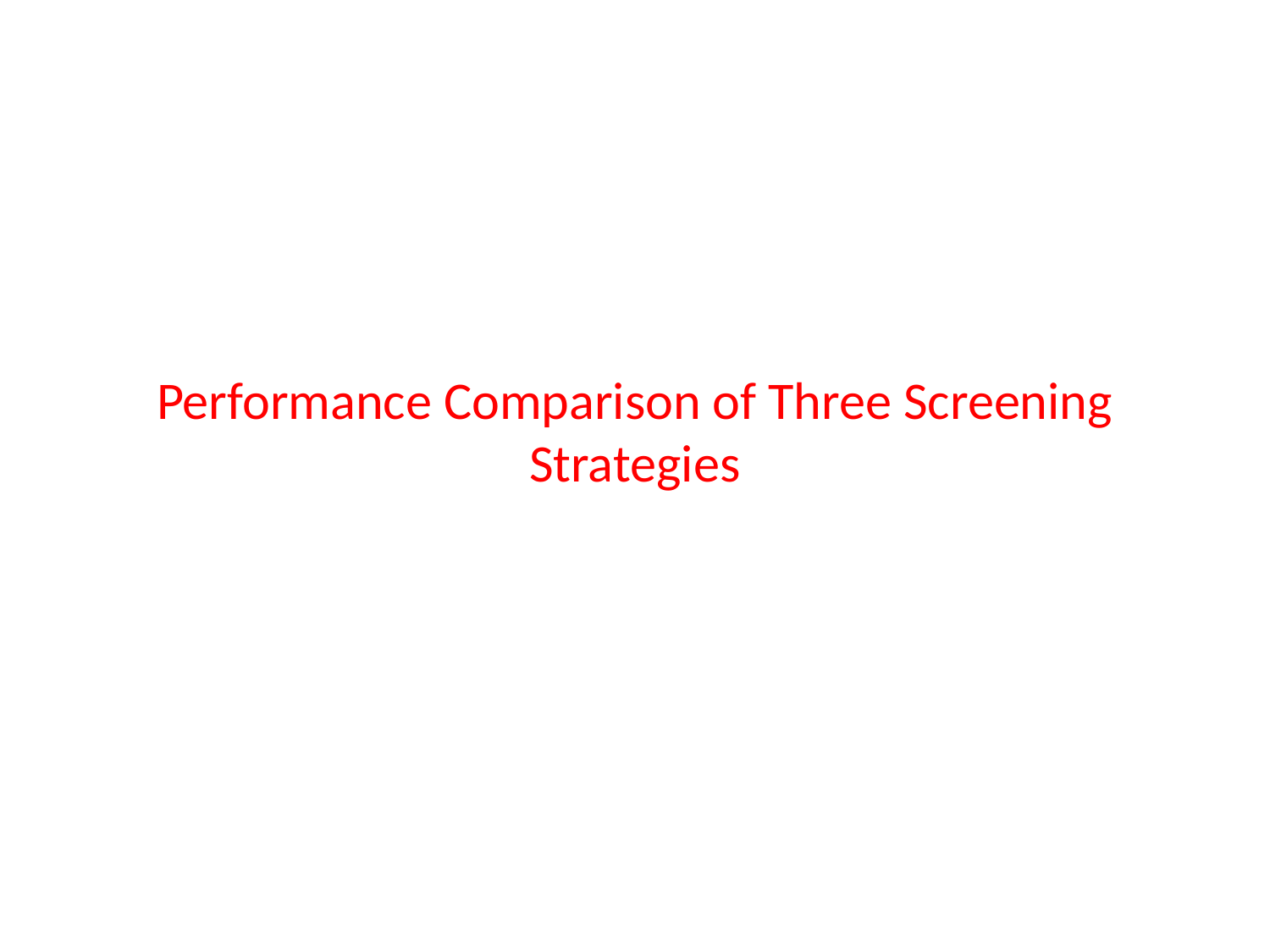

# Performance Comparison of Three Screening Strategies